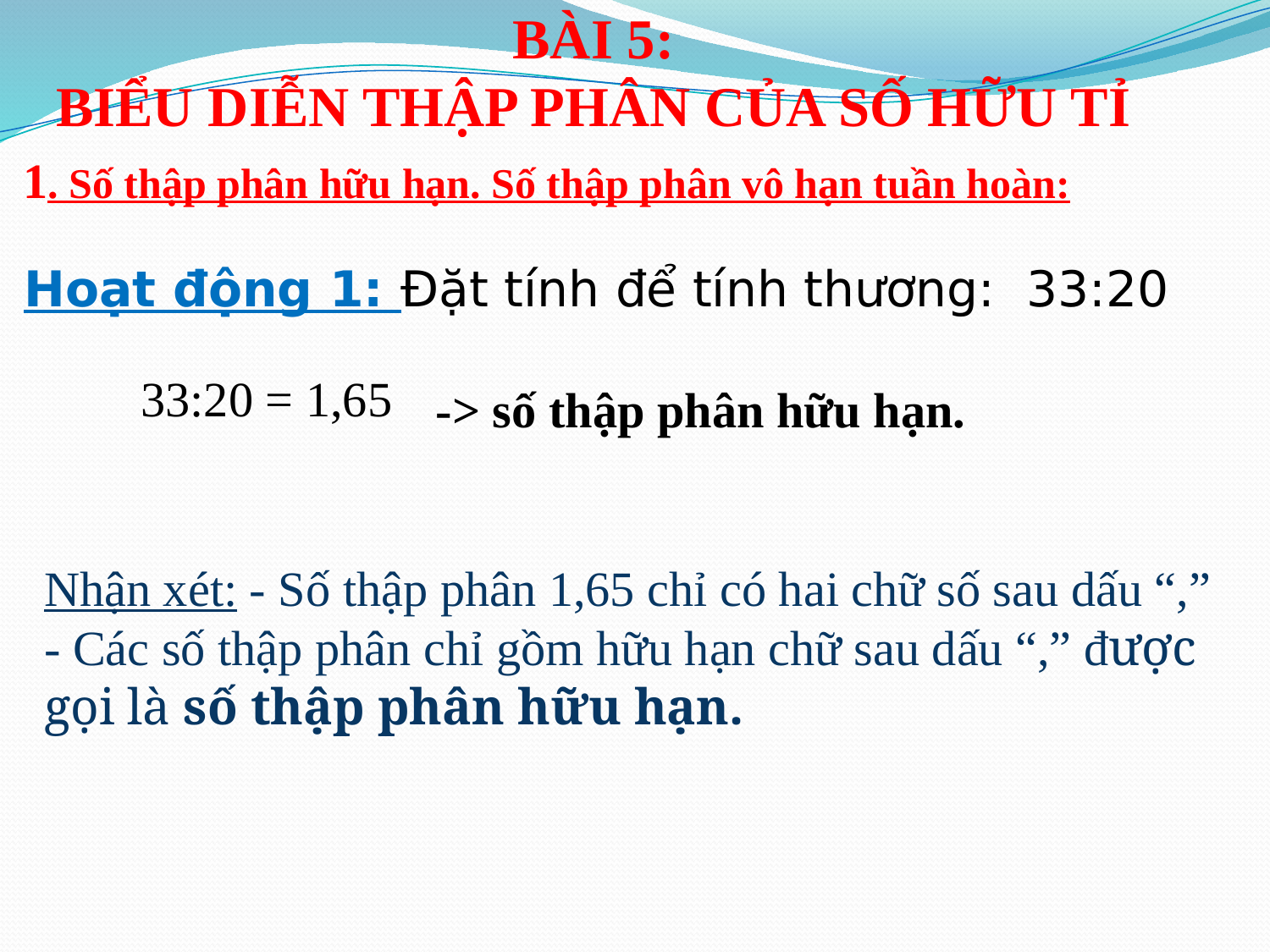

BÀI 5:
BIỂU DIỄN THẬP PHÂN CỦA SỐ HỮU TỈ
1. Số thập phân hữu hạn. Số thập phân vô hạn tuần hoàn:
Hoạt động 1: Đặt tính để tính thương:  33:20

33:20 = 1,65
-> số thập phân hữu hạn.
Nhận xét: - Số thập phân 1,65 chỉ có hai chữ số sau dấu “,”
- Các số thập phân chỉ gồm hữu hạn chữ sau dấu “,” được gọi là số thập phân hữu hạn.